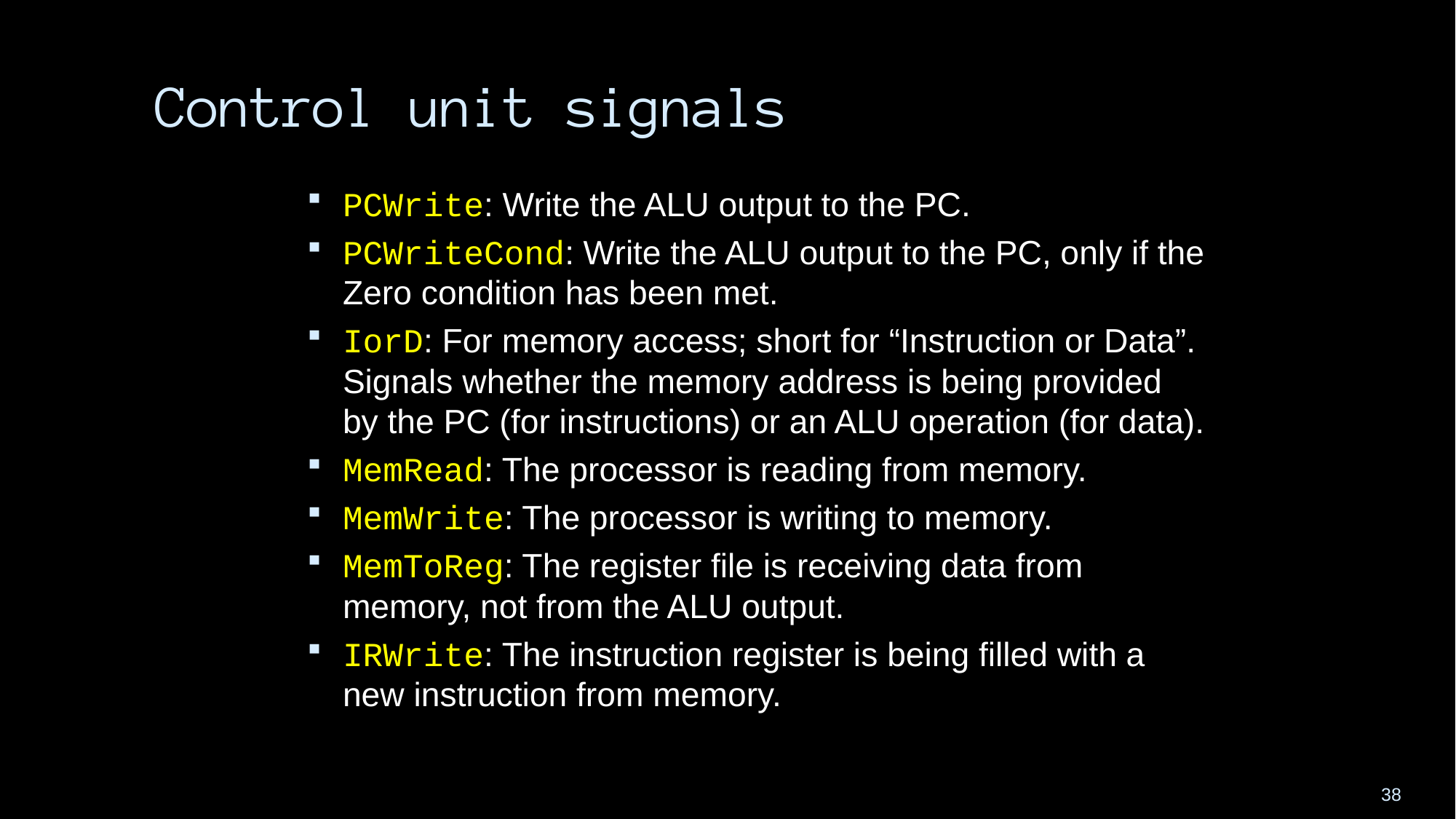

# Control unit signals
PCWrite: Write the ALU output to the PC.
PCWriteCond: Write the ALU output to the PC, only if the Zero condition has been met.
IorD: For memory access; short for “Instruction or Data”. Signals whether the memory address is being provided by the PC (for instructions) or an ALU operation (for data).
MemRead: The processor is reading from memory.
MemWrite: The processor is writing to memory.
MemToReg: The register file is receiving data from memory, not from the ALU output.
IRWrite: The instruction register is being filled with a new instruction from memory.
38